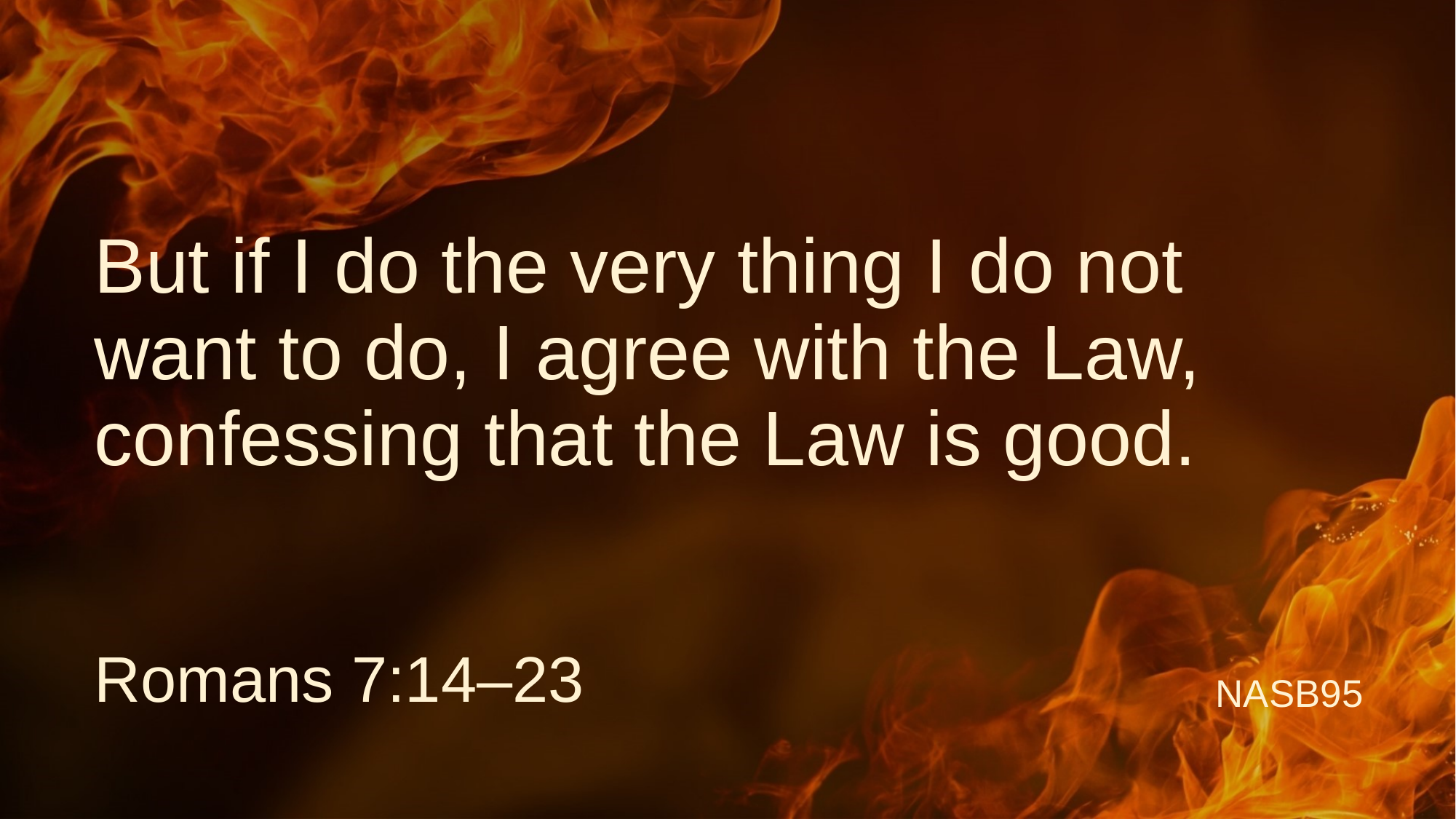

But if I do the very thing I do not want to do, I agree with the Law, confessing that the Law is good.
Romans 7:14–23
NASB95